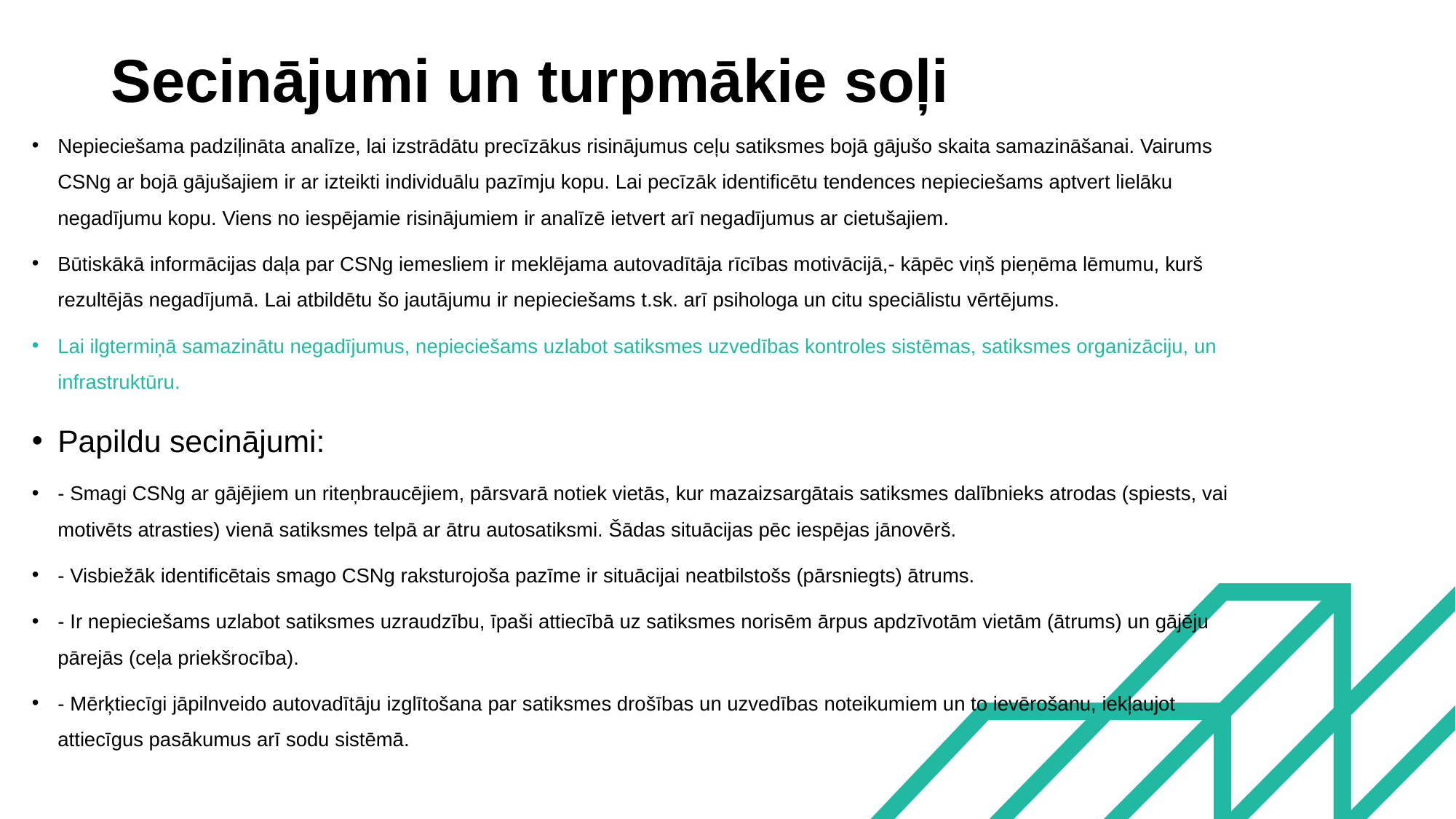

# Secinājumi un turpmākie soļi
Nepieciešama padziļināta analīze, lai izstrādātu precīzākus risinājumus ceļu satiksmes bojā gājušo skaita samazināšanai. Vairums CSNg ar bojā gājušajiem ir ar izteikti individuālu pazīmju kopu. Lai pecīzāk identificētu tendences nepieciešams aptvert lielāku negadījumu kopu. Viens no iespējamie risinājumiem ir analīzē ietvert arī negadījumus ar cietušajiem.
Būtiskākā informācijas daļa par CSNg iemesliem ir meklējama autovadītāja rīcības motivācijā,- kāpēc viņš pieņēma lēmumu, kurš rezultējās negadījumā. Lai atbildētu šo jautājumu ir nepieciešams t.sk. arī psihologa un citu speciālistu vērtējums.
Lai ilgtermiņā samazinātu negadījumus, nepieciešams uzlabot satiksmes uzvedības kontroles sistēmas, satiksmes organizāciju, un infrastruktūru.
Papildu secinājumi:
- Smagi CSNg ar gājējiem un riteņbraucējiem, pārsvarā notiek vietās, kur mazaizsargātais satiksmes dalībnieks atrodas (spiests, vai motivēts atrasties) vienā satiksmes telpā ar ātru autosatiksmi. Šādas situācijas pēc iespējas jānovērš.
- Visbiežāk identificētais smago CSNg raksturojoša pazīme ir situācijai neatbilstošs (pārsniegts) ātrums.
- Ir nepieciešams uzlabot satiksmes uzraudzību, īpaši attiecībā uz satiksmes norisēm ārpus apdzīvotām vietām (ātrums) un gājēju pārejās (ceļa priekšrocība).
- Mērķtiecīgi jāpilnveido autovadītāju izglītošana par satiksmes drošības un uzvedības noteikumiem un to ievērošanu, iekļaujot attiecīgus pasākumus arī sodu sistēmā.